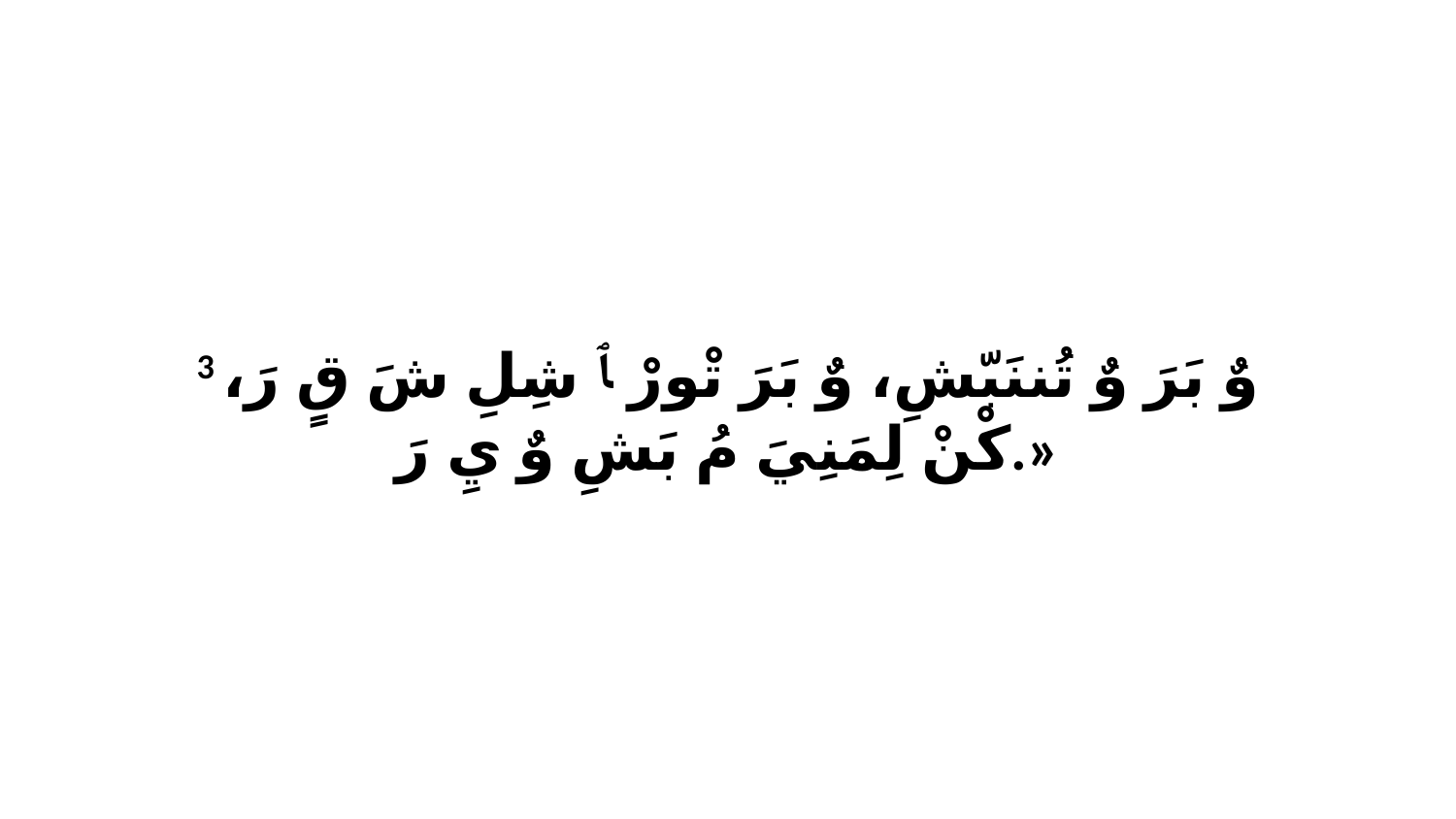

3 وٌ بَرَ وٌ تُننَبّشِ، وٌ بَرَ تْورْ ﭑ شِلِ شَ قٍ رَ، كْنْ لِمَنِيَ مُ بَشِ وٌ يِ رَ.»